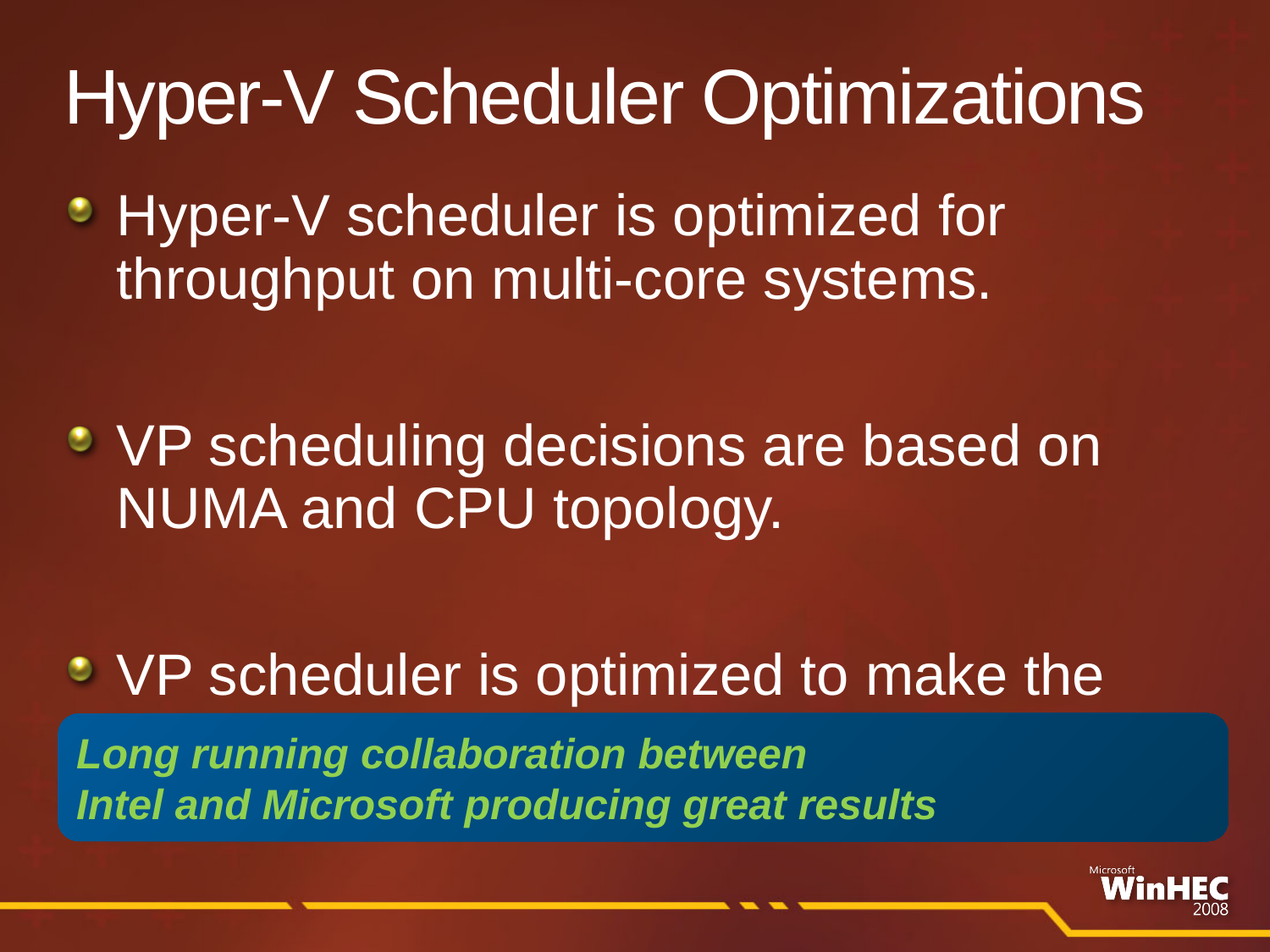

# Hyper-V Scheduler Optimizations
Hyper-V scheduler is optimized for throughput on multi-core systems.

VP scheduling decisions are based on NUMA and CPU topology.

VP scheduler is optimized to make the best use of idle cores and SMT threads.

Long running collaboration between
Intel and Microsoft producing great results